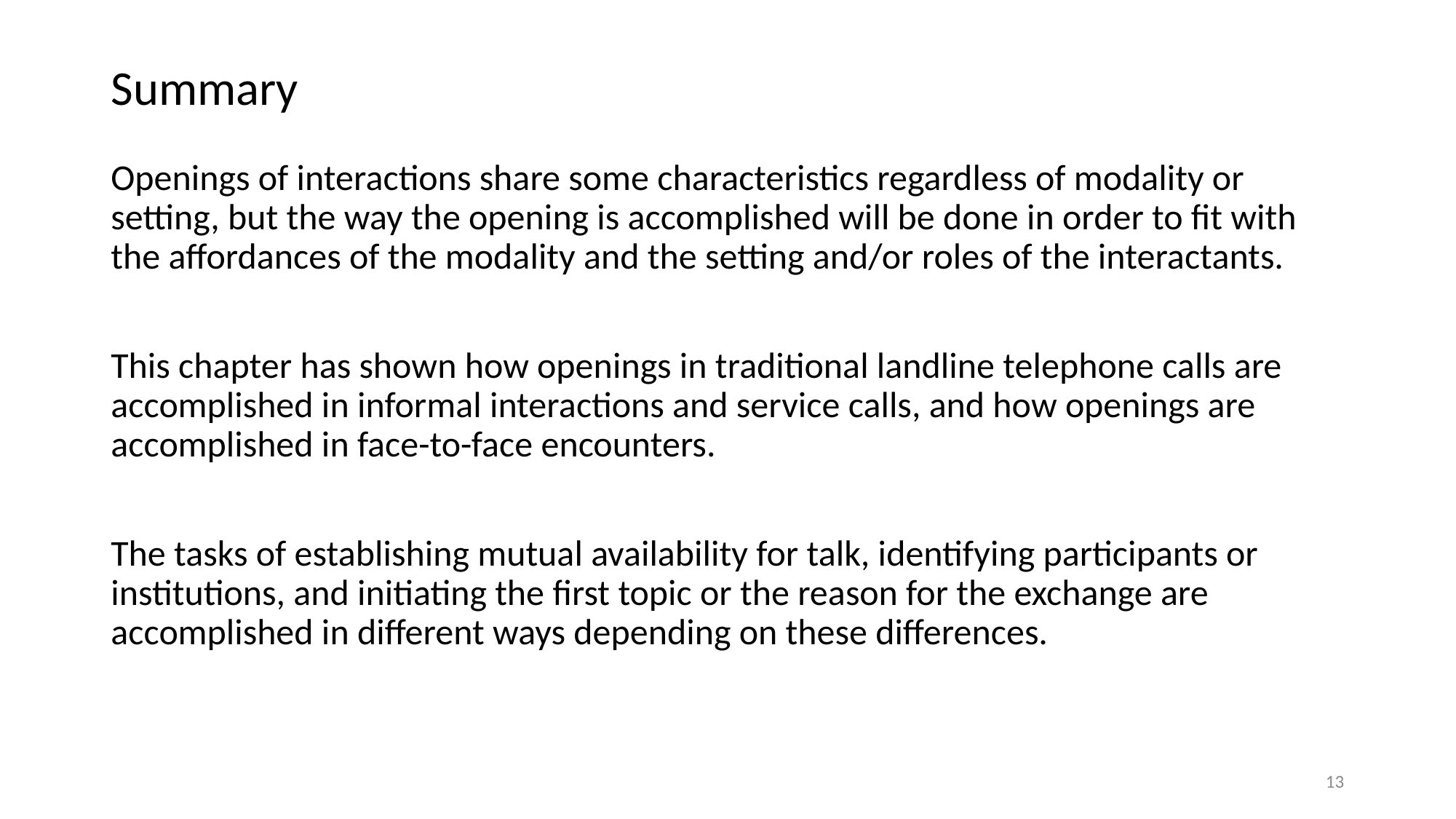

# Summary
Openings of interactions share some characteristics regardless of modality or setting, but the way the opening is accomplished will be done in order to fit with the affordances of the modality and the setting and/or roles of the interactants.

This chapter has shown how openings in traditional landline telephone calls are accomplished in informal interactions and service calls, and how openings are accomplished in face-to-face encounters.

The tasks of establishing mutual availability for talk, identifying participants or institutions, and initiating the first topic or the reason for the exchange are accomplished in different ways depending on these differences.

13